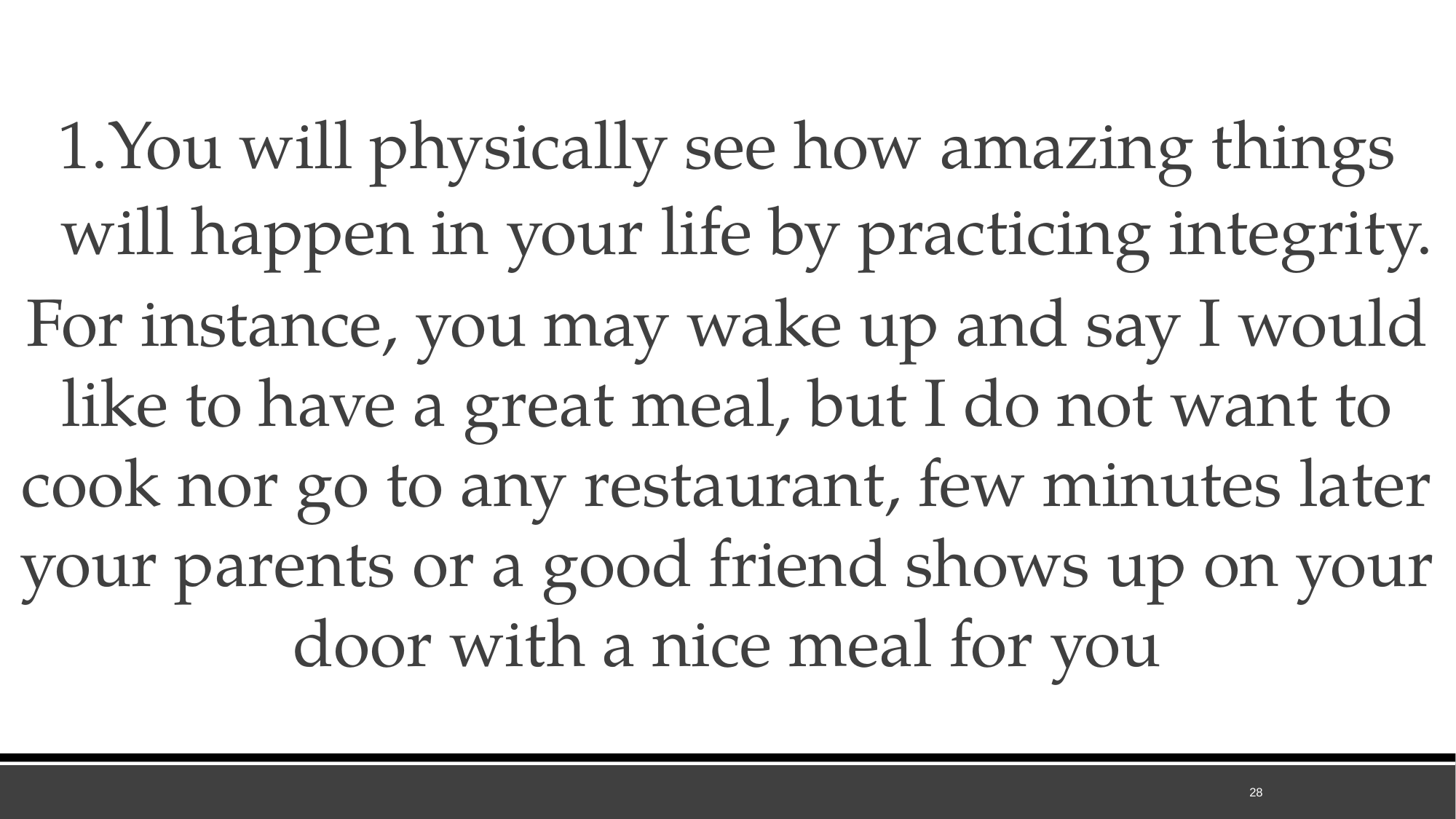

You will physically see how amazing things will happen in your life by practicing integrity.
For instance, you may wake up and say I would like to have a great meal, but I do not want to cook nor go to any restaurant, few minutes later your parents or a good friend shows up on your door with a nice meal for you
28